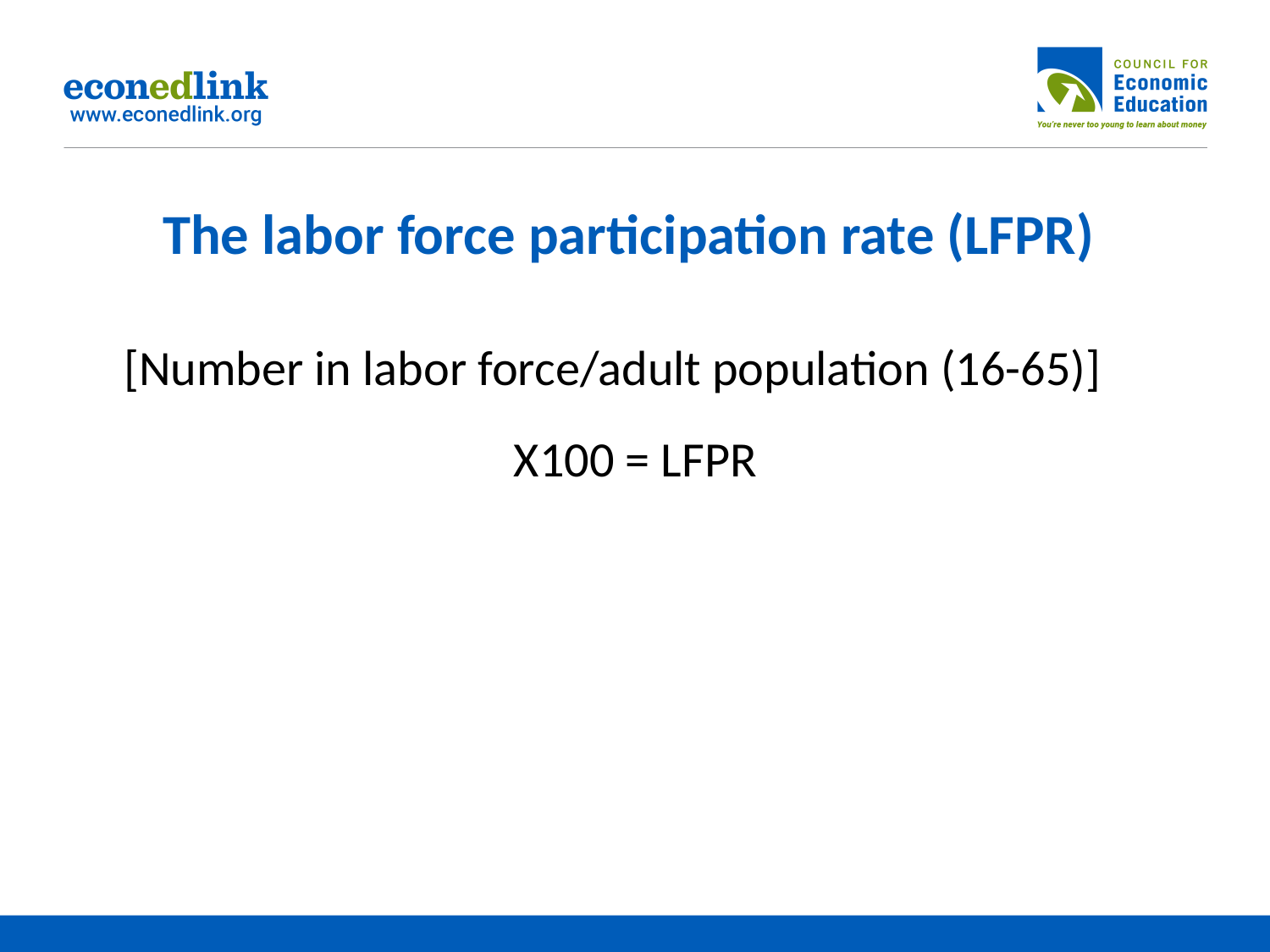

# The labor force participation rate (LFPR)
[Number in labor force/adult population (16-65)]
X100 = LFPR